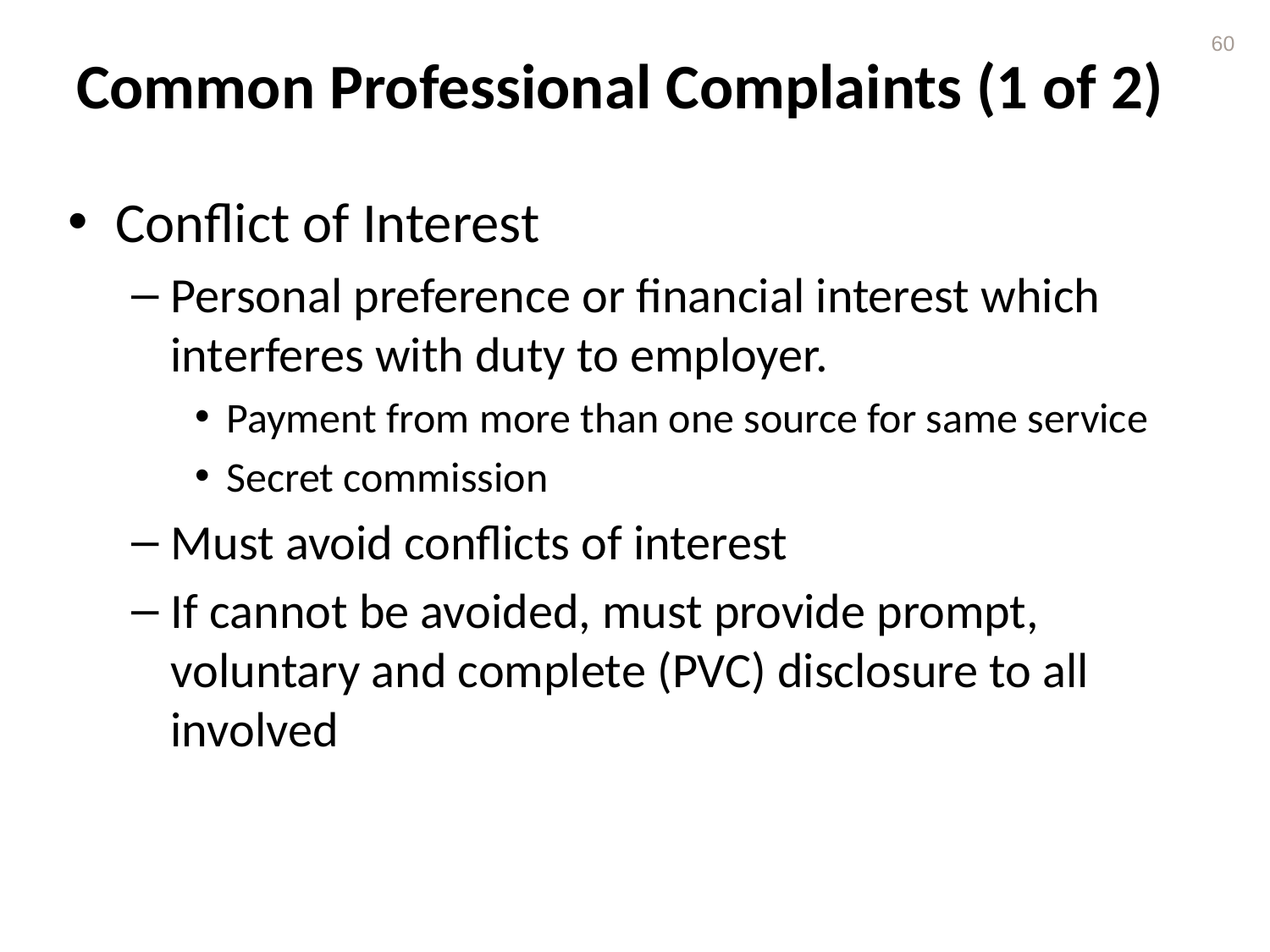

# Common Professional Complaints (1 of 2)
60
Conflict of Interest
Personal preference or financial interest which interferes with duty to employer.
Payment from more than one source for same service
Secret commission
Must avoid conflicts of interest
If cannot be avoided, must provide prompt, voluntary and complete (PVC) disclosure to all involved